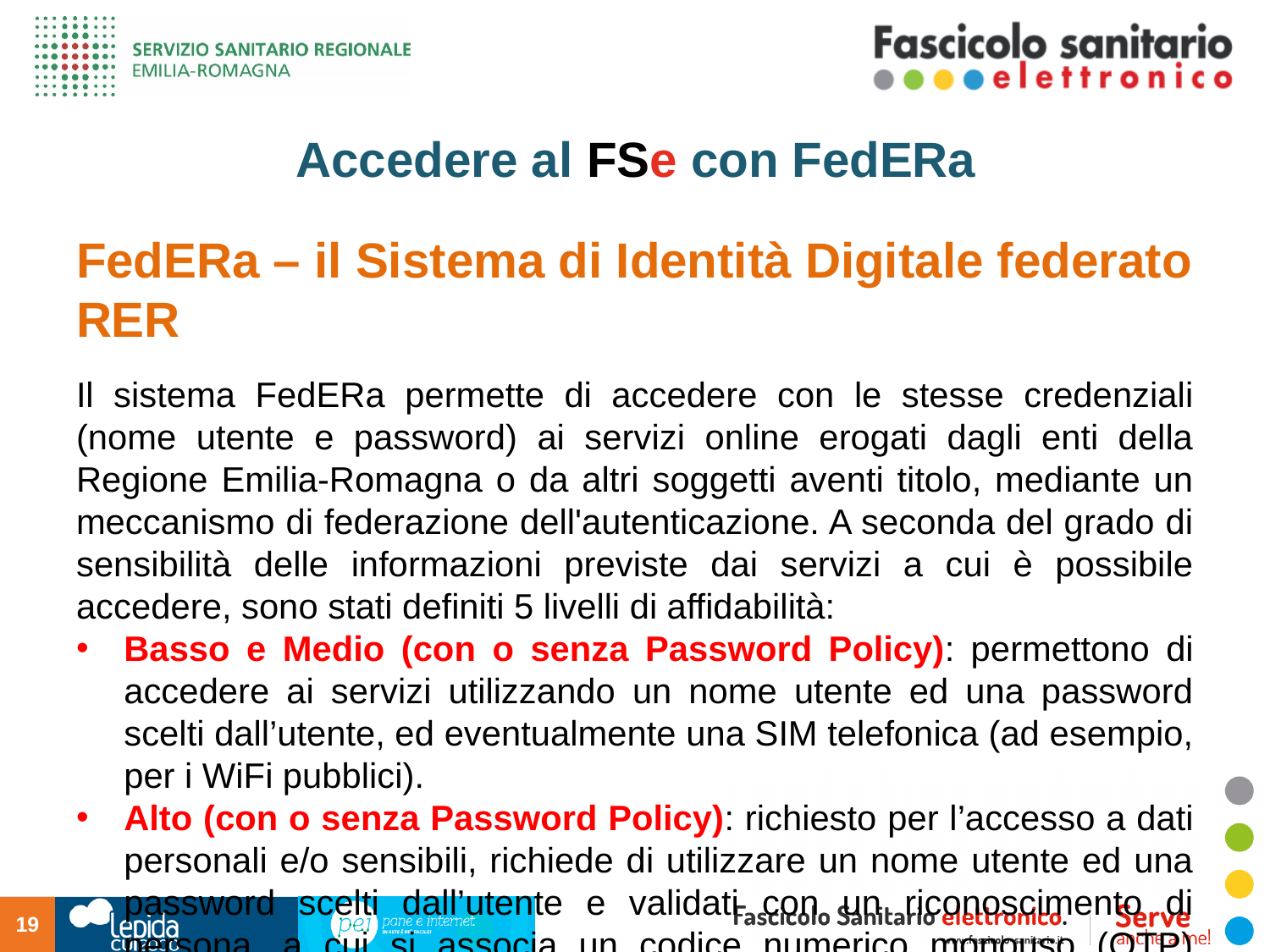

# Accedere al FSe con FedERa
FedERa – il Sistema di Identità Digitale federato RER

Il sistema FedERa permette di accedere con le stesse credenziali (nome utente e password) ai servizi online erogati dagli enti della Regione Emilia-Romagna o da altri soggetti aventi titolo, mediante un meccanismo di federazione dell'autenticazione. A seconda del grado di sensibilità delle informazioni previste dai servizi a cui è possibile accedere, sono stati definiti 5 livelli di affidabilità:
Basso e Medio (con o senza Password Policy): permettono di accedere ai servizi utilizzando un nome utente ed una password scelti dall’utente, ed eventualmente una SIM telefonica (ad esempio, per i WiFi pubblici).
Alto (con o senza Password Policy): richiesto per l’accesso a dati personali e/o sensibili, richiede di utilizzare un nome utente ed una password scelti dall’utente e validati con un riconoscimento di persona, a cui si associa un codice numerico monouso (OTP) trasmesso ad un dispositivo in possesso dell’utente (es.: smartphone)

19